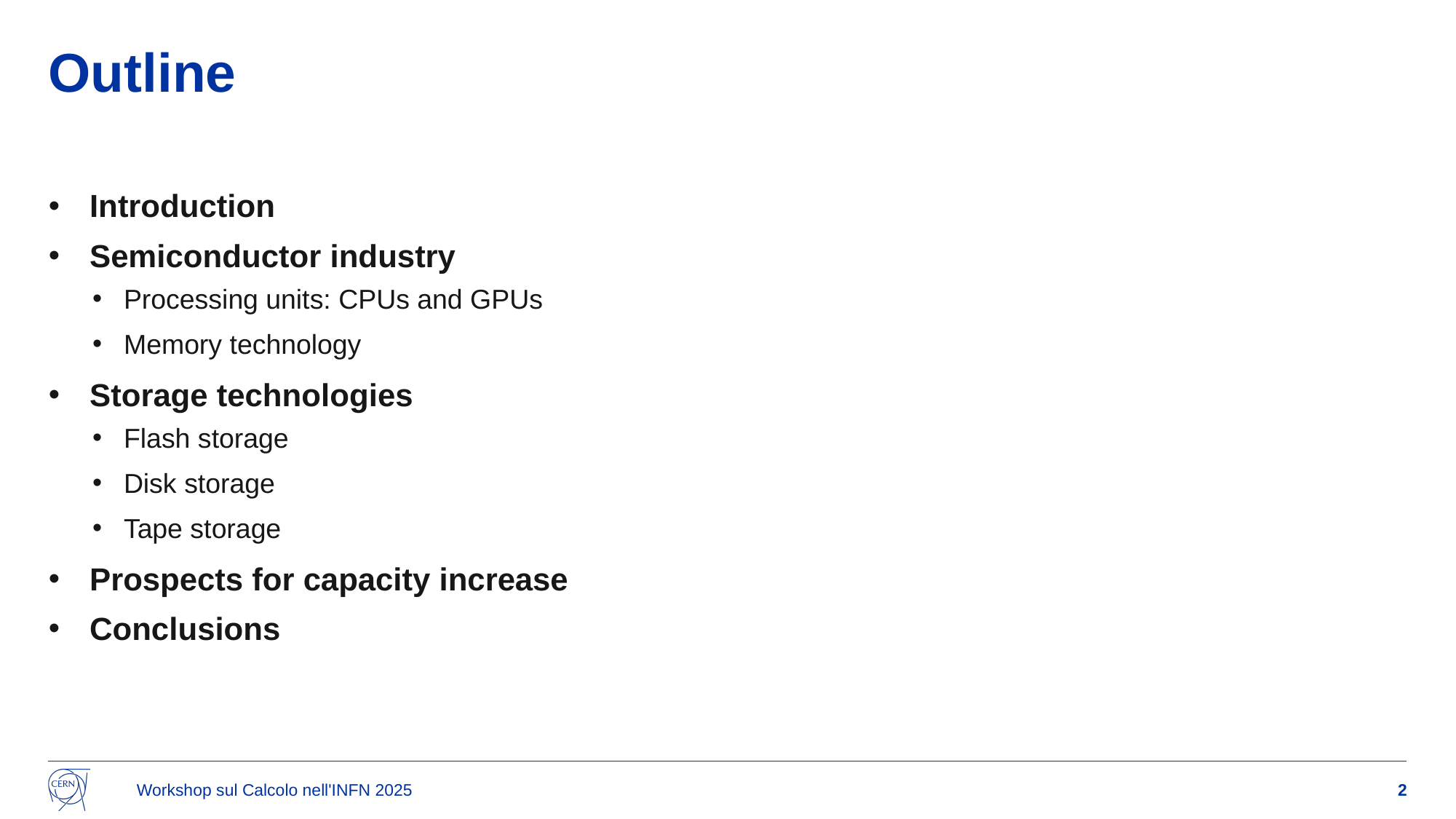

# Outline
Introduction
Semiconductor industry
Processing units: CPUs and GPUs
Memory technology
Storage technologies
Flash storage
Disk storage
Tape storage
Prospects for capacity increase
Conclusions
Workshop sul Calcolo nell'INFN 2025
2